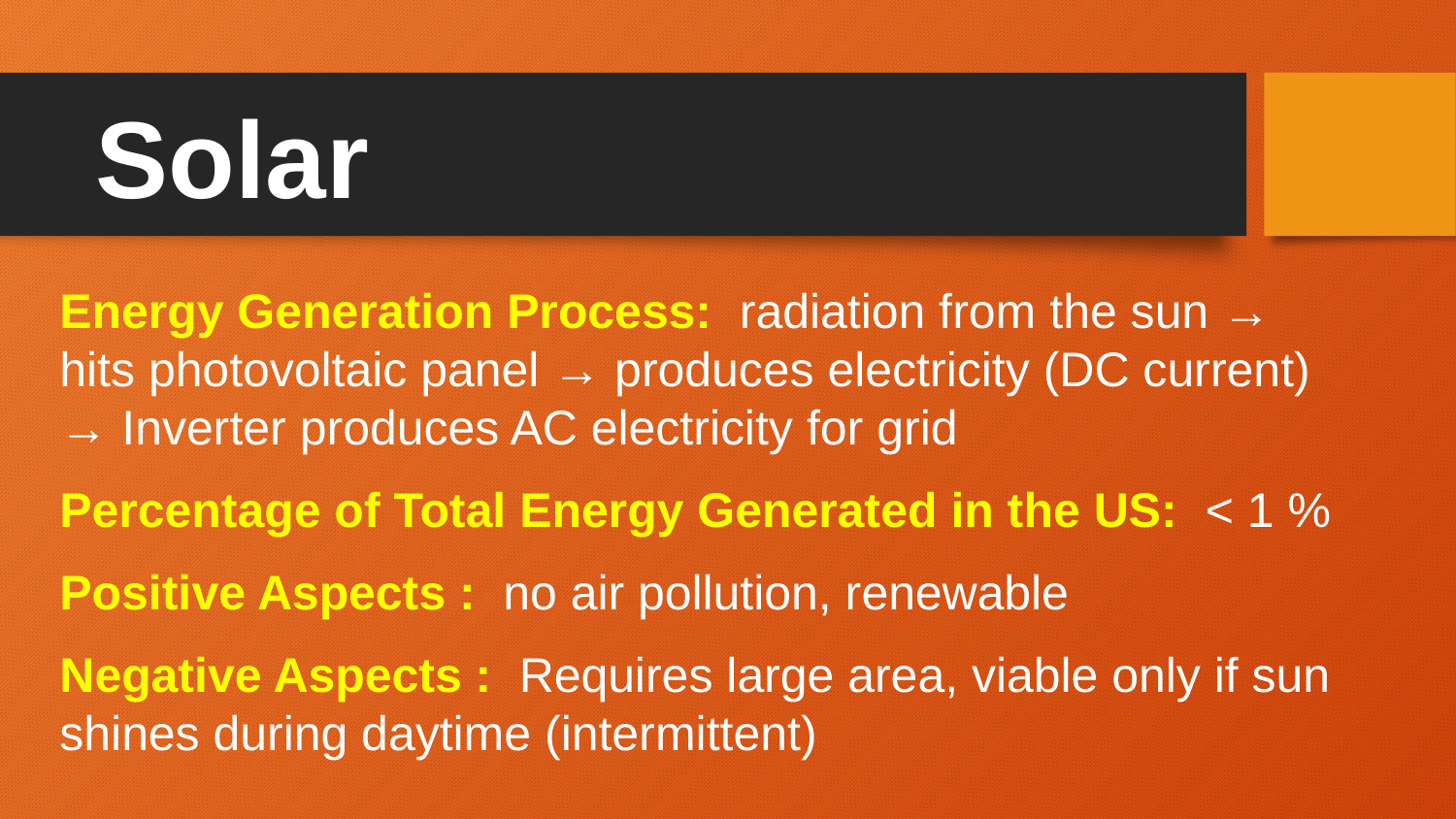

# Solar
Energy Generation Process:  radiation from the sun →  hits photovoltaic panel → produces electricity (DC current) → Inverter produces AC electricity for grid
Percentage of Total Energy Generated in the US:  < 1 %
Positive Aspects :  no air pollution, renewable
Negative Aspects :  Requires large area, viable only if sun shines during daytime (intermittent)